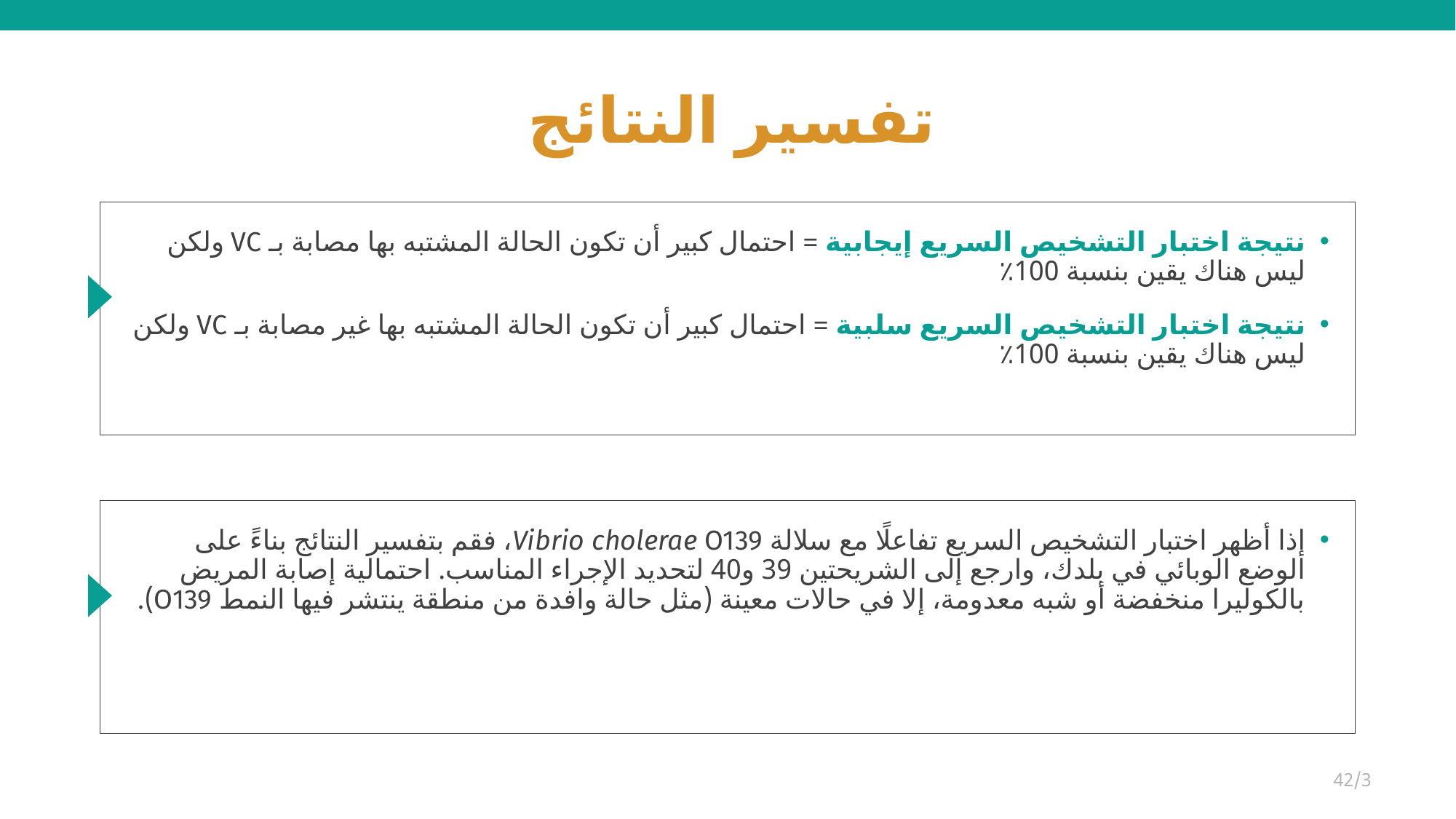

# تفسير النتائج
نتيجة اختبار التشخيص السريع إيجابية = احتمال كبير أن تكون الحالة المشتبه بها مصابة بـ VC ولكن ليس هناك يقين بنسبة 100٪
نتيجة اختبار التشخيص السريع سلبية = احتمال كبير أن تكون الحالة المشتبه بها غير مصابة بـ VC ولكن ليس هناك يقين بنسبة 100٪

إذا أظهر اختبار التشخيص السريع تفاعلًا مع سلالة Vibrio cholerae O139، فقم بتفسير النتائج بناءً على الوضع الوبائي في بلدك، وارجع إلى الشريحتين 39 و40 لتحديد الإجراء المناسب. احتمالية إصابة المريض بالكوليرا منخفضة أو شبه معدومة، إلا في حالات معينة (مثل حالة وافدة من منطقة ينتشر فيها النمط O139).

42/3